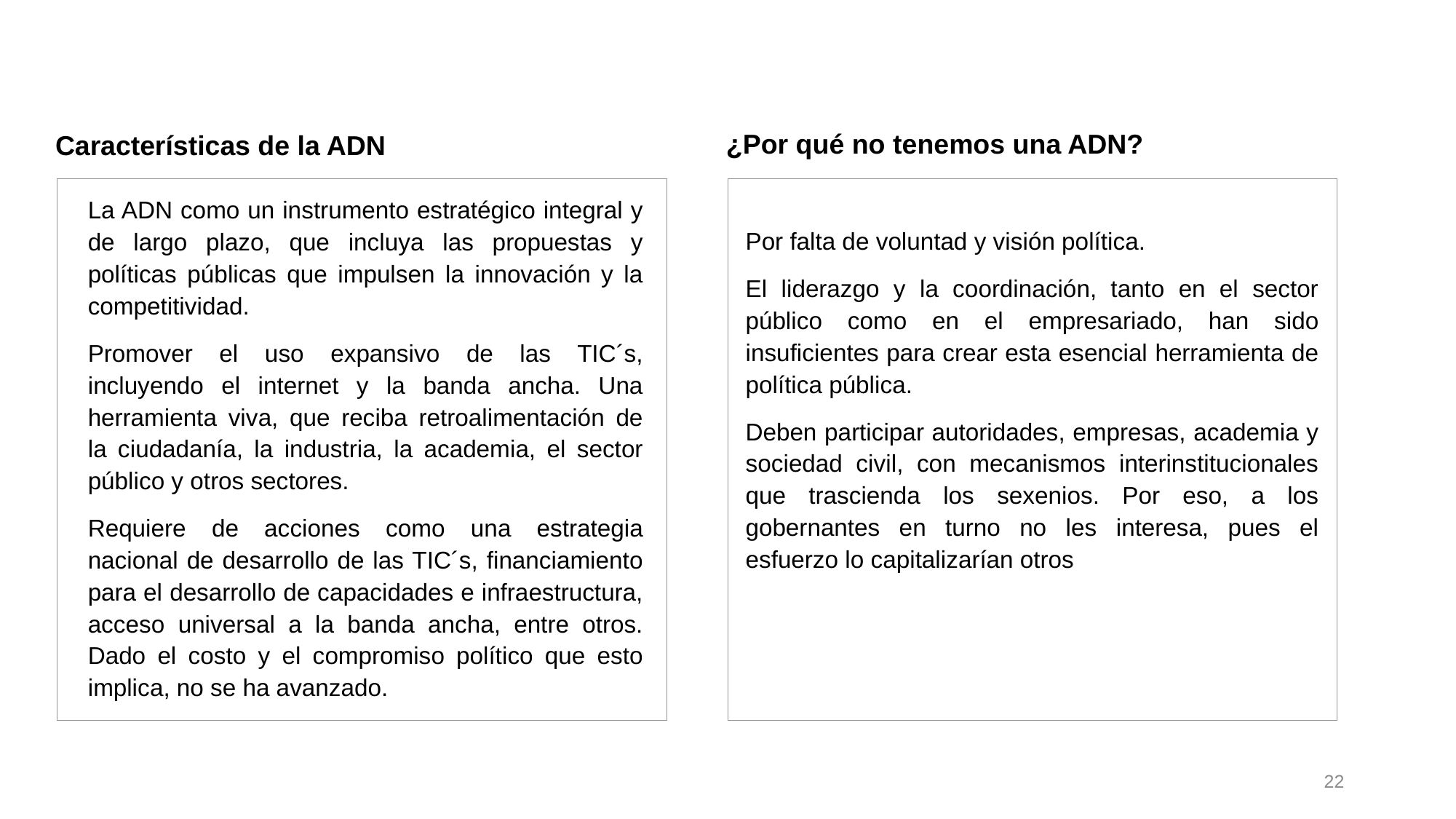

¿Por qué no tenemos una ADN?

Características de la ADN

La ADN como un instrumento estratégico integral y de largo plazo, que incluya las propuestas y políticas públicas que impulsen la innovación y la competitividad.
Promover el uso expansivo de las TIC´s, incluyendo el internet y la banda ancha. Una herramienta viva, que reciba retroalimentación de la ciudadanía, la industria, la academia, el sector público y otros sectores.
Requiere de acciones como una estrategia nacional de desarrollo de las TIC´s, financiamiento para el desarrollo de capacidades e infraestructura, acceso universal a la banda ancha, entre otros. Dado el costo y el compromiso político que esto implica, no se ha avanzado.

Por falta de voluntad y visión política.
El liderazgo y la coordinación, tanto en el sector público como en el empresariado, han sido insuficientes para crear esta esencial herramienta de política pública.
Deben participar autoridades, empresas, academia y sociedad civil, con mecanismos interinstitucionales que trascienda los sexenios. Por eso, a los gobernantes en turno no les interesa, pues el esfuerzo lo capitalizarían otros
22